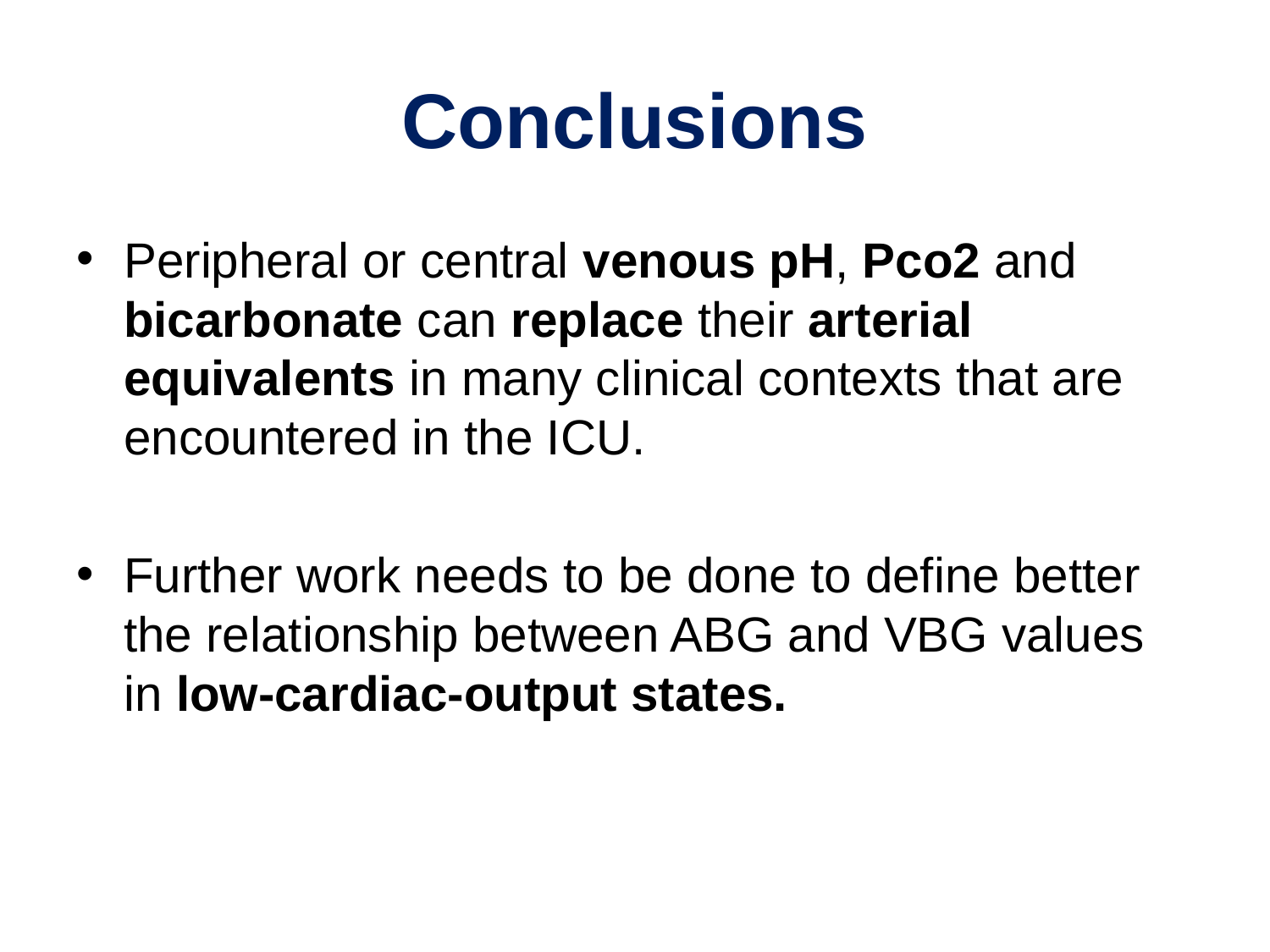

# Conclusions
Peripheral or central venous pH, Pco2 and bicarbonate can replace their arterial equivalents in many clinical contexts that are encountered in the ICU.

Further work needs to be done to define better the relationship between ABG and VBG values in low-cardiac-output states.